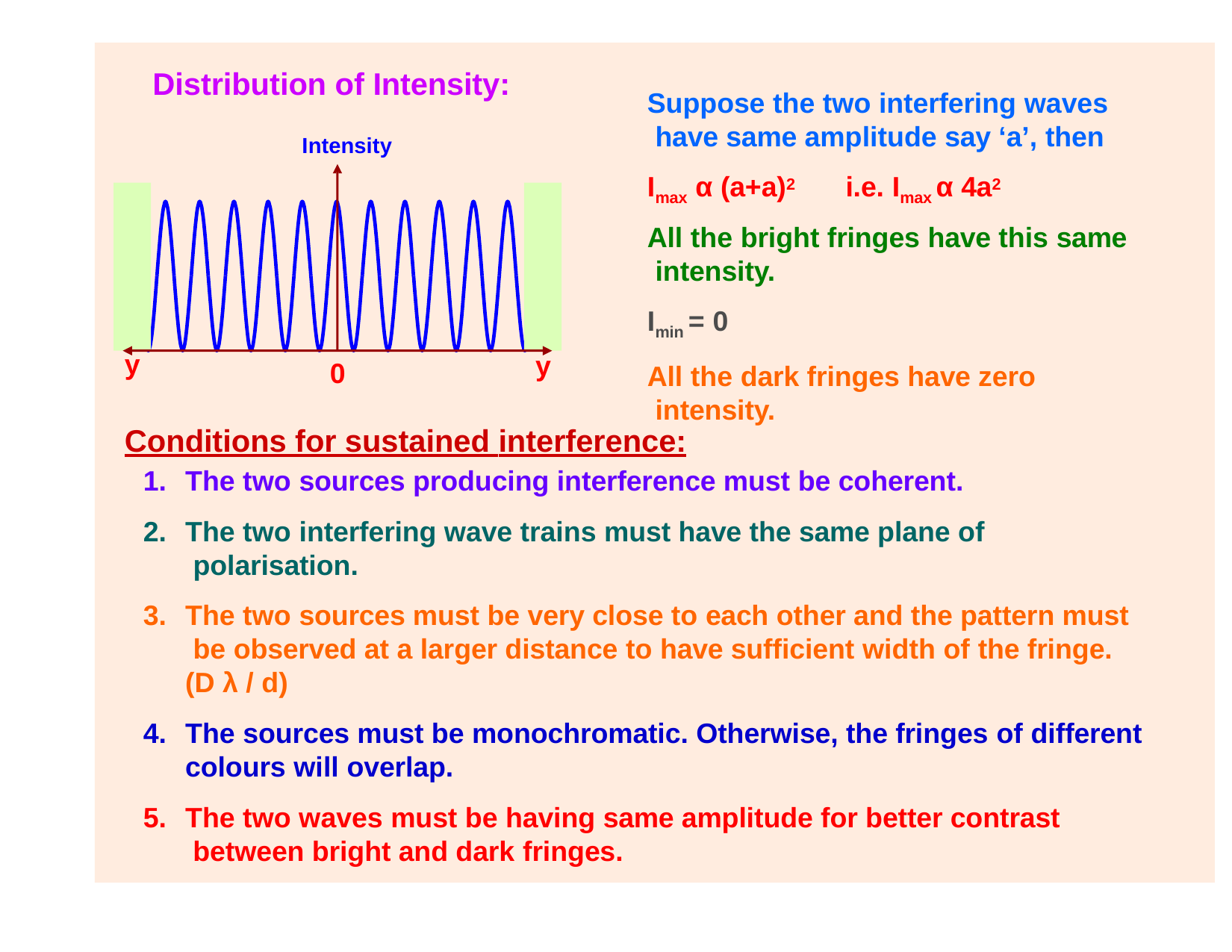

# Distribution of Intensity:
Suppose the two interfering waves  have same amplitude say ‘a’, then
Imax α (a+a)2	i.e. Imax α 4a2
Intensity

All the bright fringes have this same  intensity.
Imin = 0
All the dark fringes have zero  intensity.

y

y
0
Conditions for sustained interference:
The two sources producing interference must be coherent.
The two interfering wave trains must have the same plane of  polarisation.
The two sources must be very close to each other and the pattern must  be observed at a larger distance to have sufficient width of the fringe.  (D λ / d)
The sources must be monochromatic. Otherwise, the fringes of different  colours will overlap.
The two waves must be having same amplitude for better contrast  between bright and dark fringes.